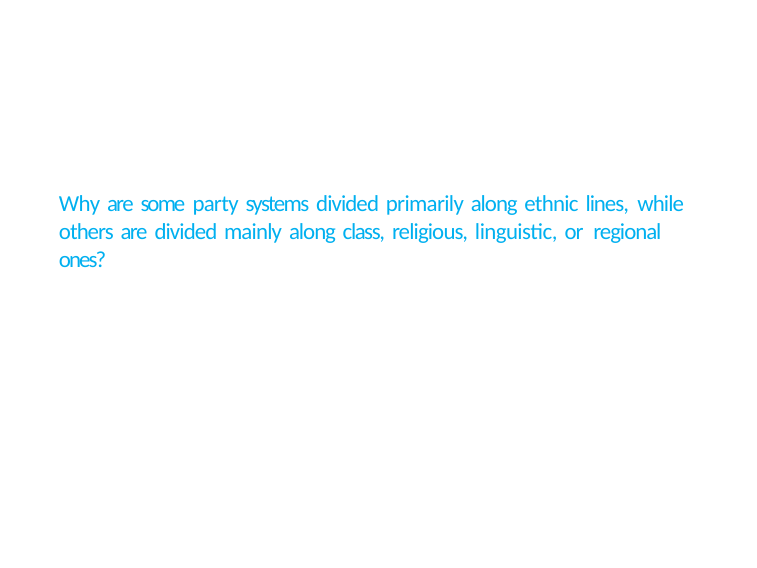

Why are some party systems divided primarily along ethnic lines,  while others are divided mainly along class, religious, linguistic, or  regional ones?